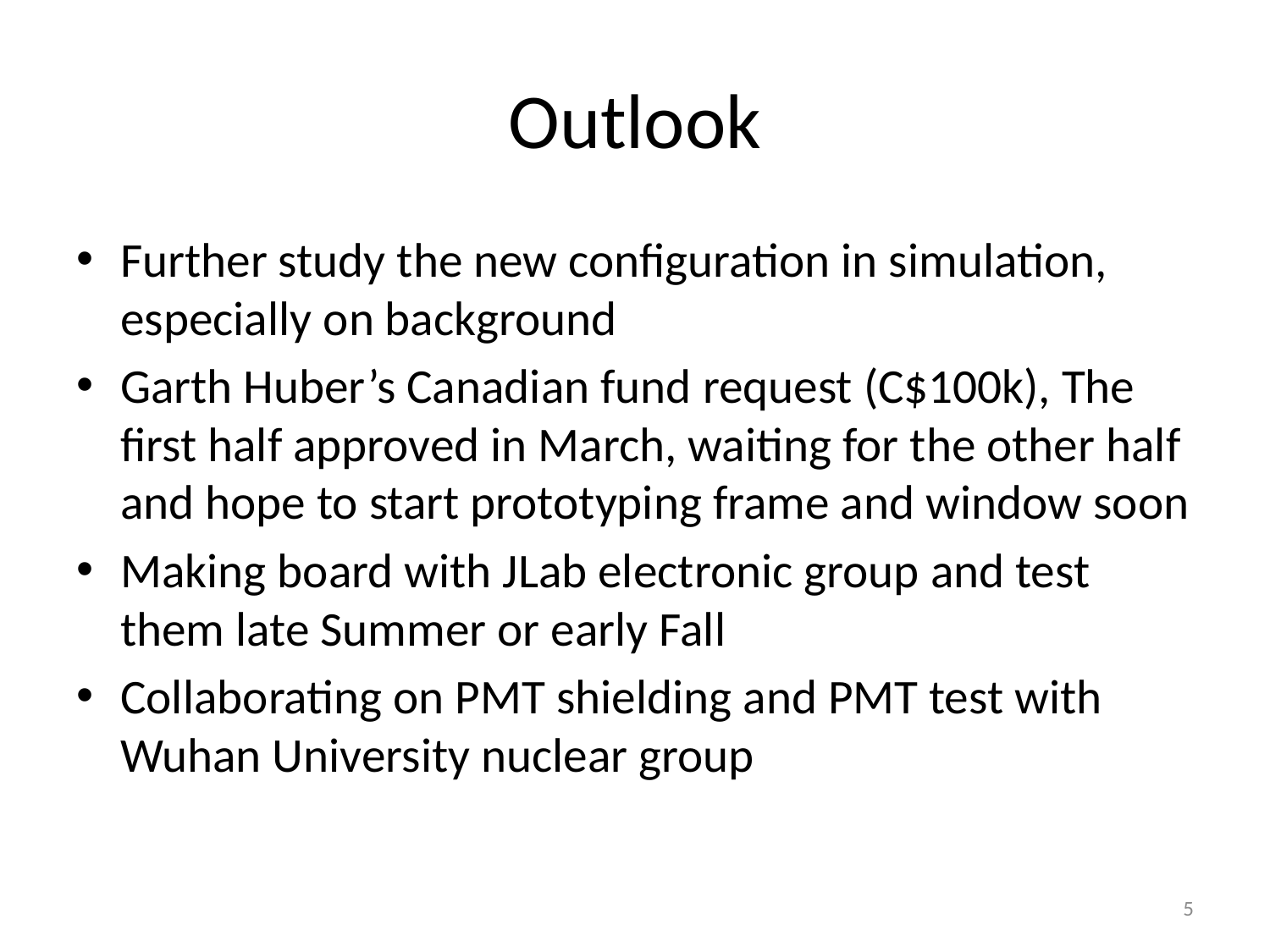

# Outlook
Further study the new configuration in simulation, especially on background
Garth Huber’s Canadian fund request (C$100k), The first half approved in March, waiting for the other half and hope to start prototyping frame and window soon
Making board with JLab electronic group and test them late Summer or early Fall
Collaborating on PMT shielding and PMT test with Wuhan University nuclear group

5